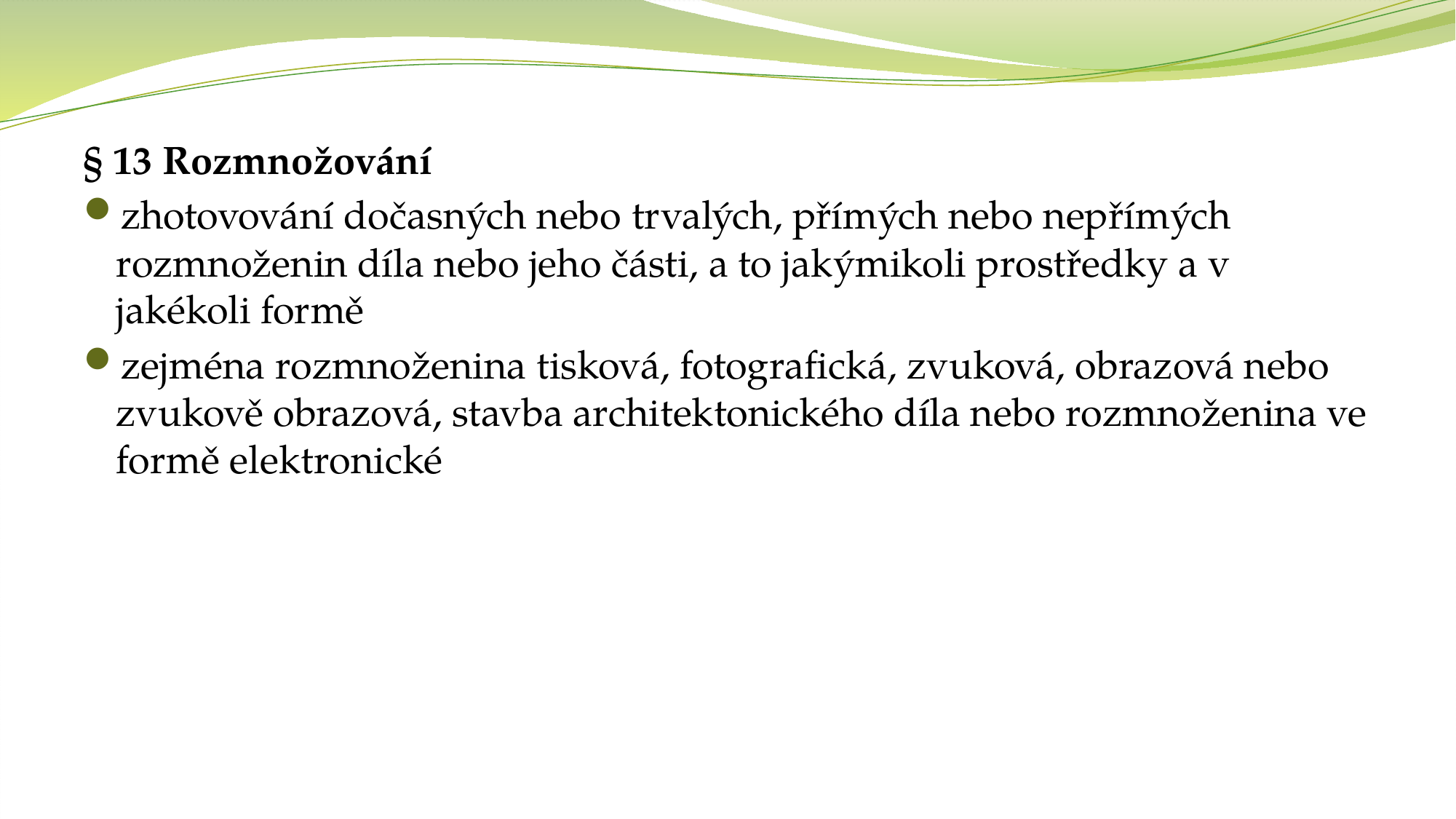

§ 13 Rozmnožování
zhotovování dočasných nebo trvalých, přímých nebo nepřímých rozmnoženin díla nebo jeho části, a to jakýmikoli prostředky a v jakékoli formě
zejména rozmnoženina tisková, fotografická, zvuková, obrazová nebo zvukově obrazová, stavba architektonického díla nebo rozmnoženina ve formě elektronické